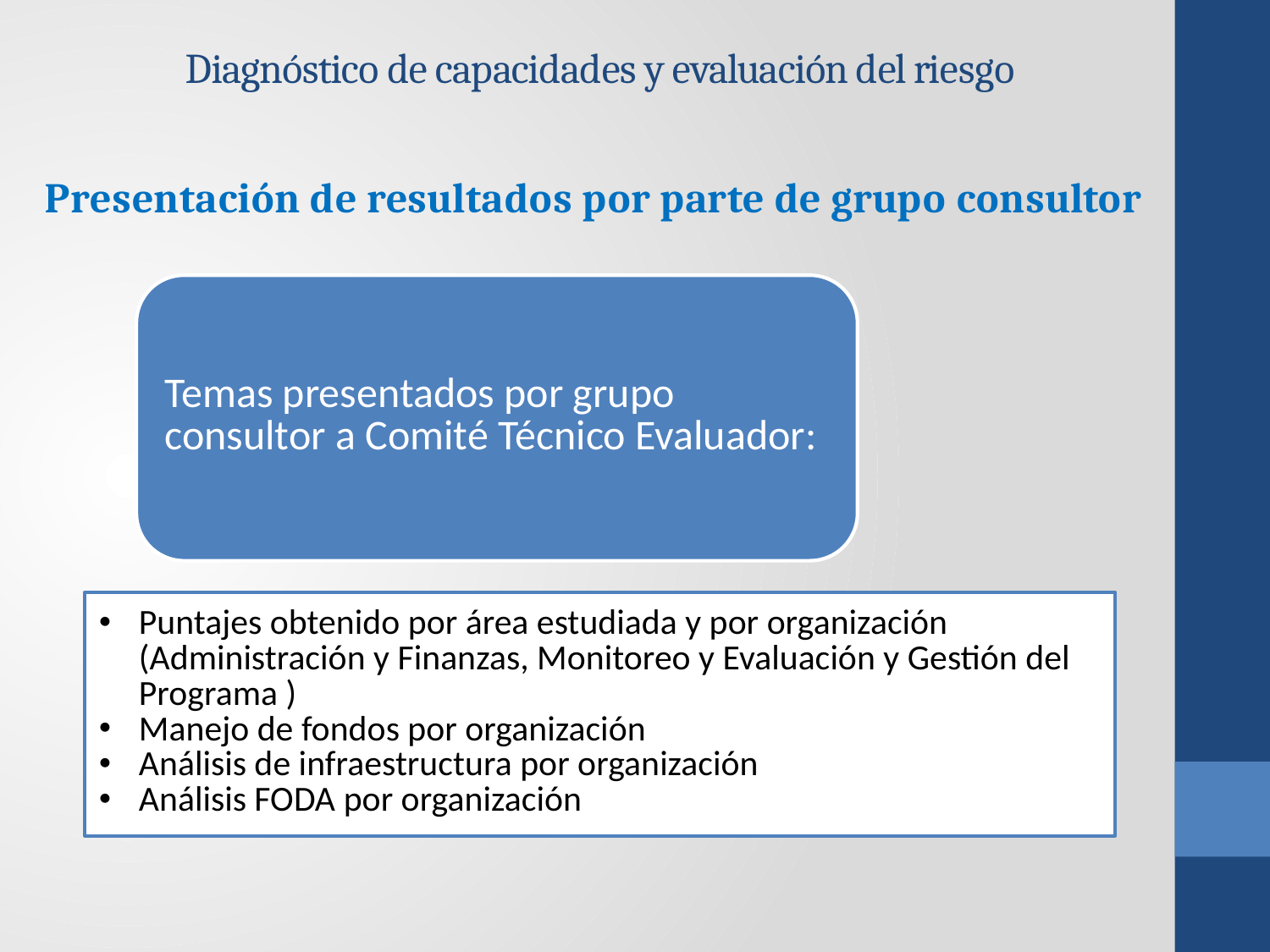

Diagnóstico de capacidades y evaluación del riesgo
Presentación de resultados por parte de grupo consultor
Temas presentados por grupo consultor a Comité Técnico Evaluador:
Puntajes obtenido por área estudiada y por organización (Administración y Finanzas, Monitoreo y Evaluación y Gestión del Programa )
Manejo de fondos por organización
Análisis de infraestructura por organización
Análisis FODA por organización